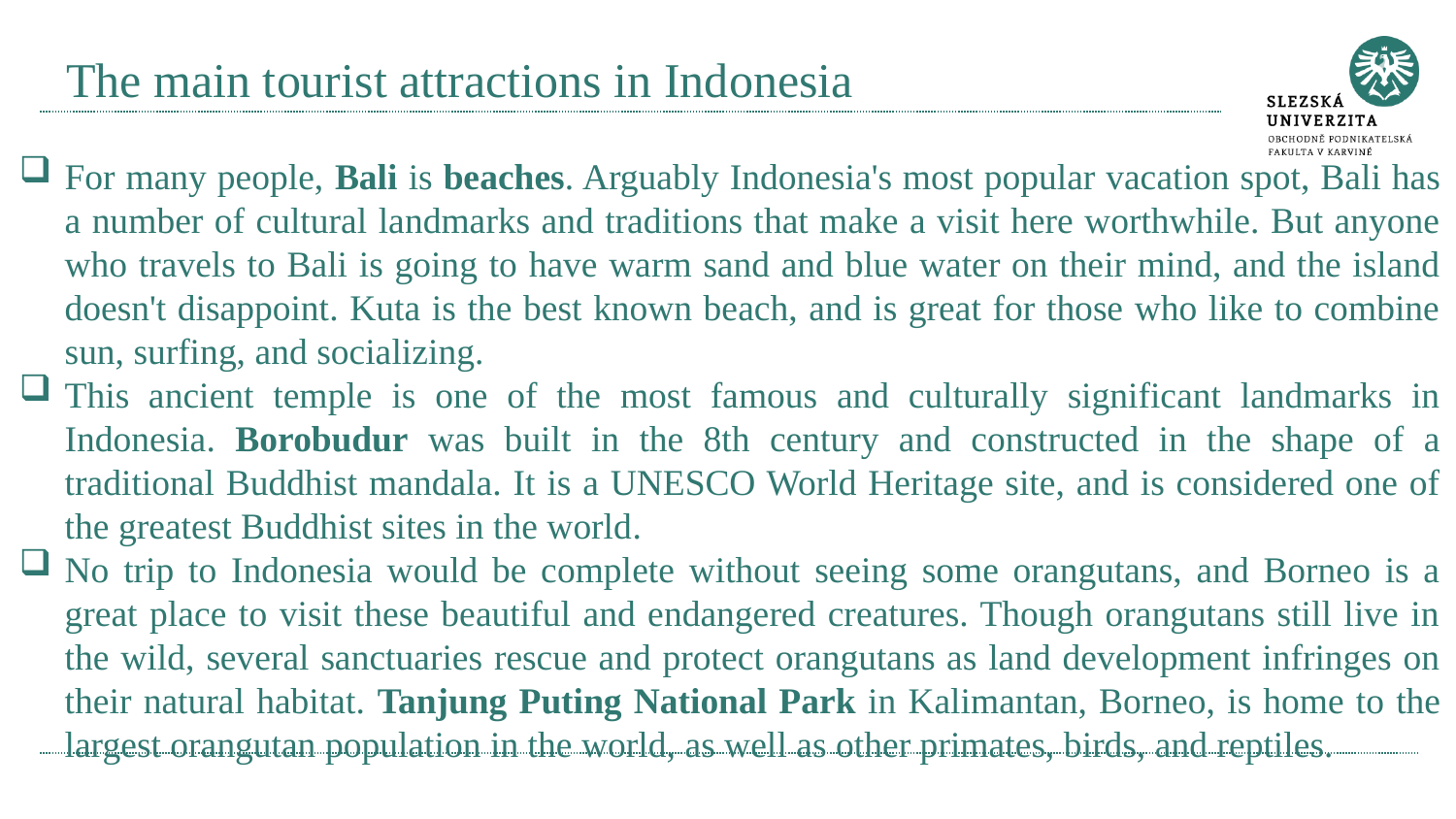

# The main tourist attractions in Indonesia
For many people, Bali is beaches. Arguably Indonesia's most popular vacation spot, Bali has a number of cultural landmarks and traditions that make a visit here worthwhile. But anyone who travels to Bali is going to have warm sand and blue water on their mind, and the island doesn't disappoint. Kuta is the best known beach, and is great for those who like to combine sun, surfing, and socializing.
This ancient temple is one of the most famous and culturally significant landmarks in Indonesia. Borobudur was built in the 8th century and constructed in the shape of a traditional Buddhist mandala. It is a UNESCO World Heritage site, and is considered one of the greatest Buddhist sites in the world.
No trip to Indonesia would be complete without seeing some orangutans, and Borneo is a great place to visit these beautiful and endangered creatures. Though orangutans still live in the wild, several sanctuaries rescue and protect orangutans as land development infringes on their natural habitat. Tanjung Puting National Park in Kalimantan, Borneo, is home to the largest orangutan population in the world, as well as other primates, birds, and reptiles.